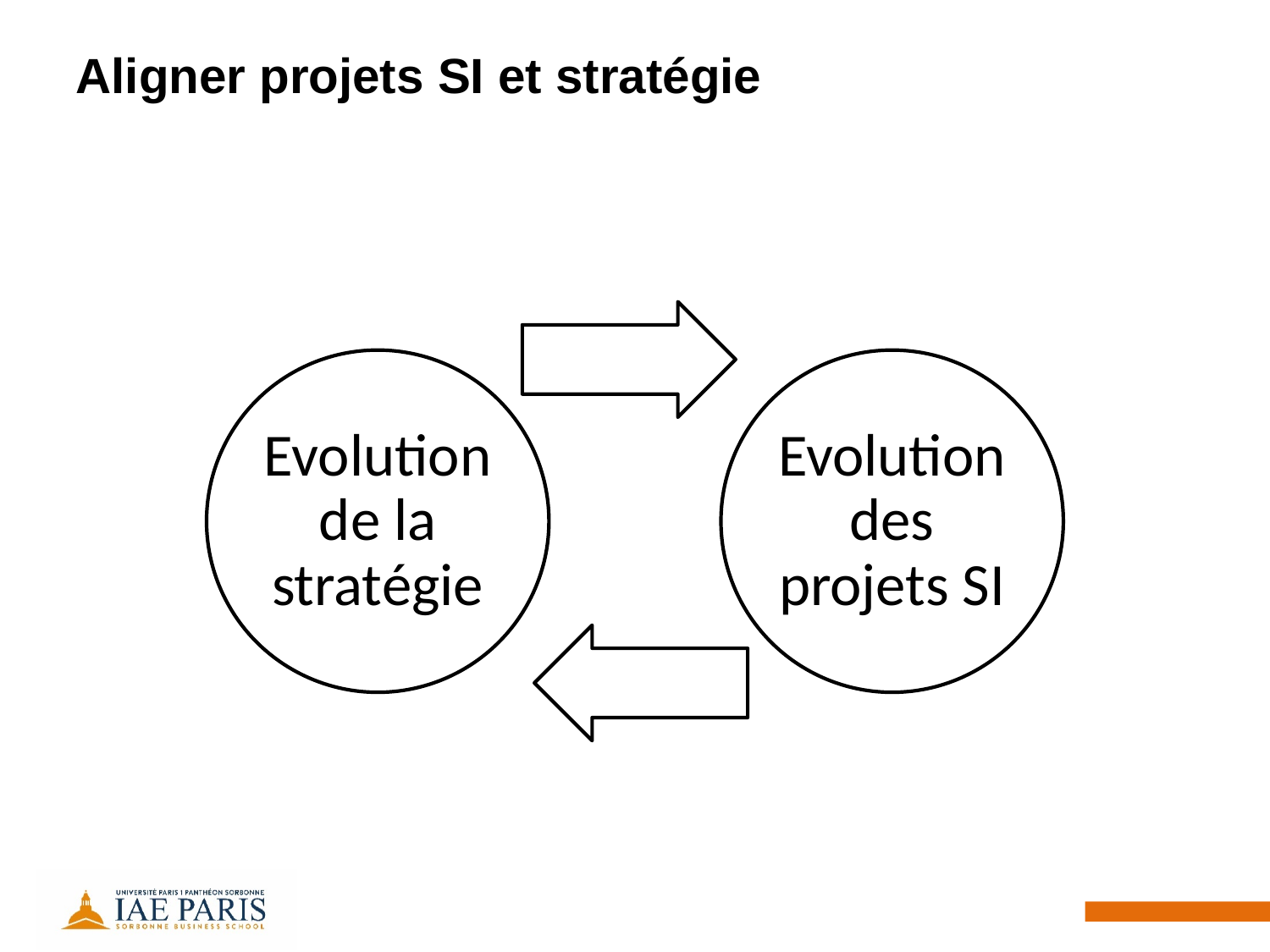

# Aligner projets SI et stratégie
Evolution de la stratégie

Evolution des projets SI